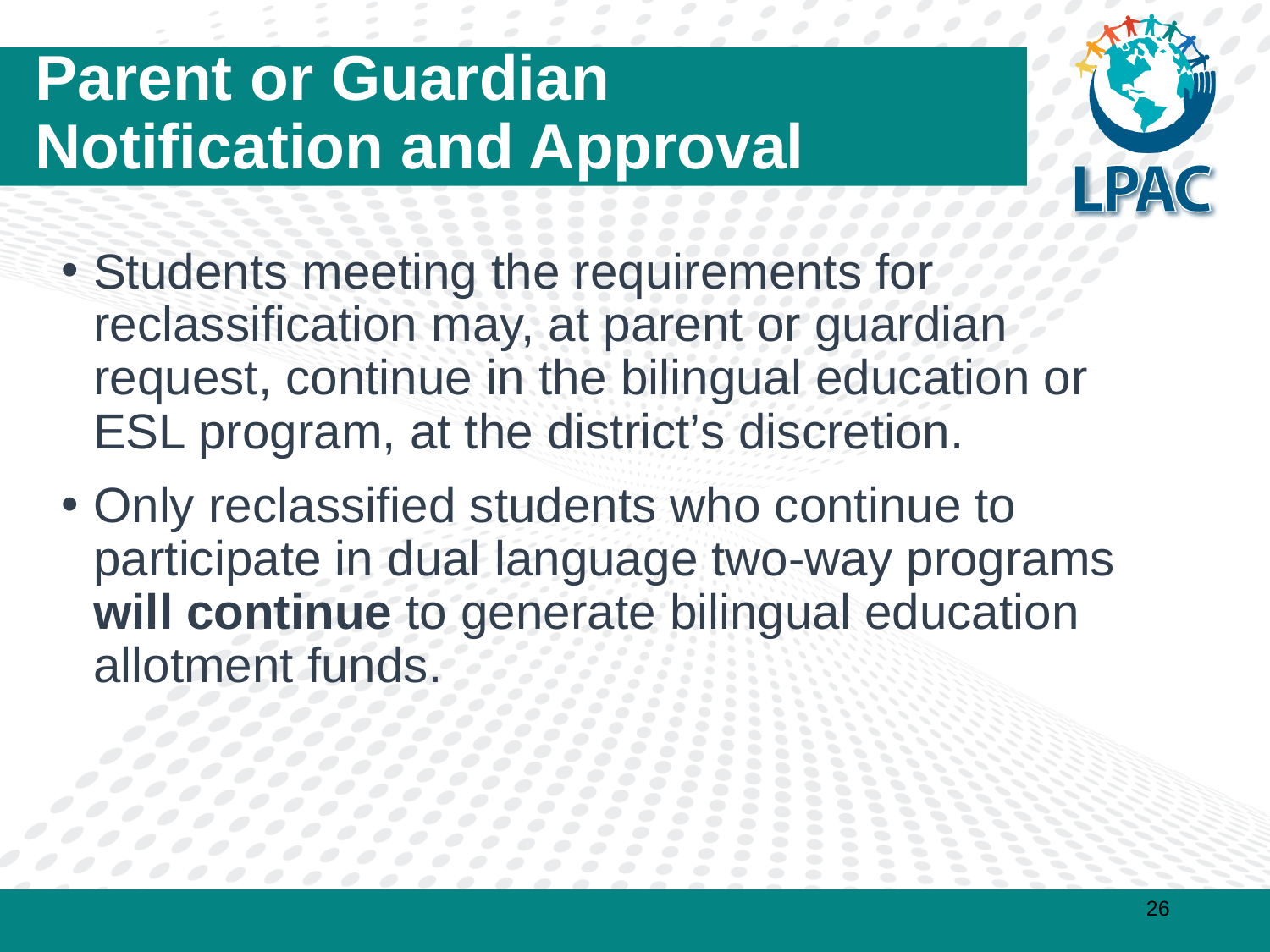

# Parent or Guardian Notification and Approval
Students meeting the requirements for reclassification may, at parent or guardian request, continue in the bilingual education or ESL program, at the district’s discretion.
Only reclassified students who continue to participate in dual language two-way programs will continue to generate bilingual education allotment funds.
26